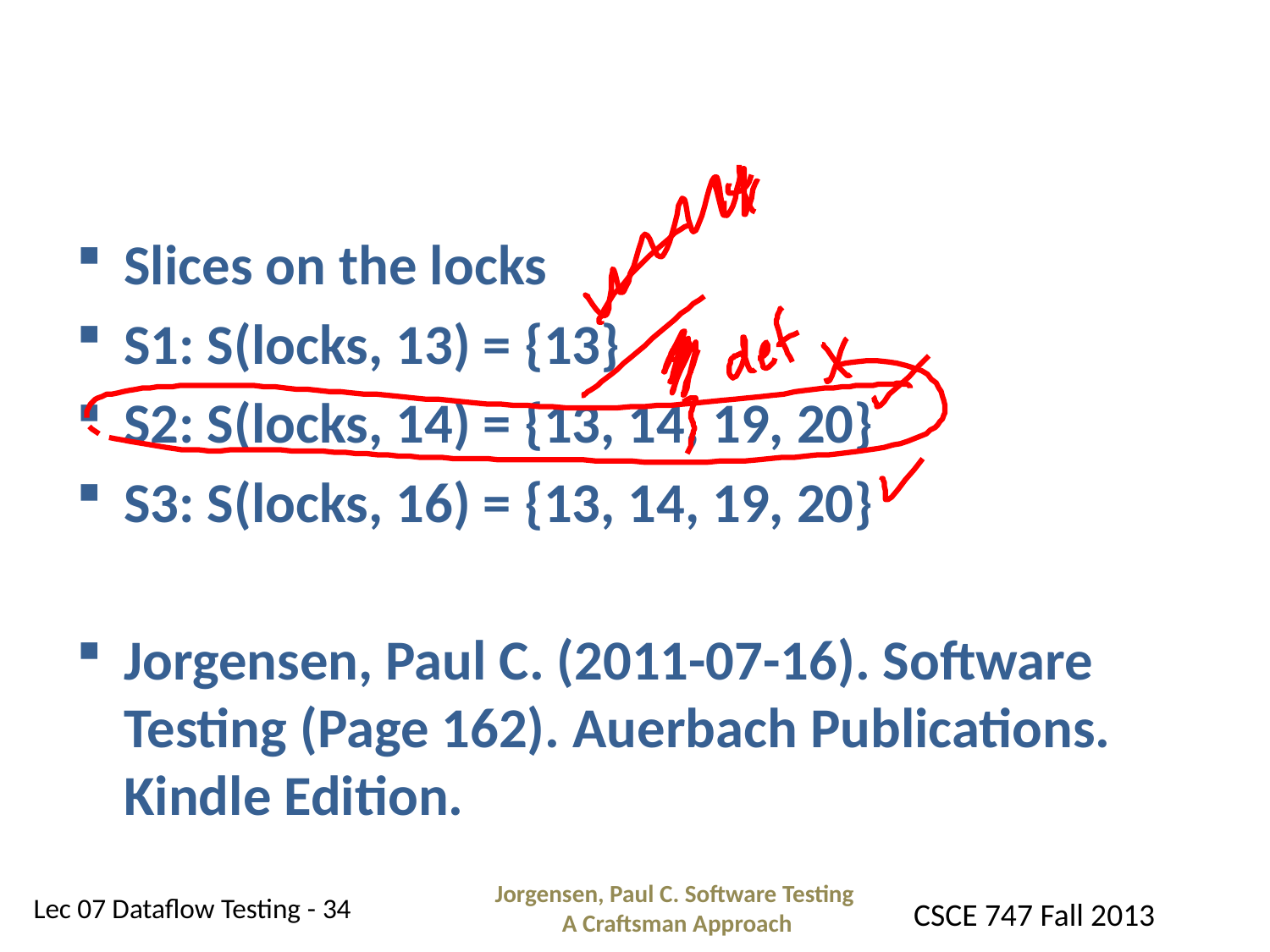

#

Slices on the locks
S1: S(locks, 13) = {13}
S2: S(locks, 14) = {13, 14, 19, 20}
S3: S(locks, 16) = {13, 14, 19, 20}

Jorgensen, Paul C. (2011-07-16). Software Testing (Page 162). Auerbach Publications. Kindle Edition.

Jorgensen, Paul C. Software Testing
A Craftsman Approach